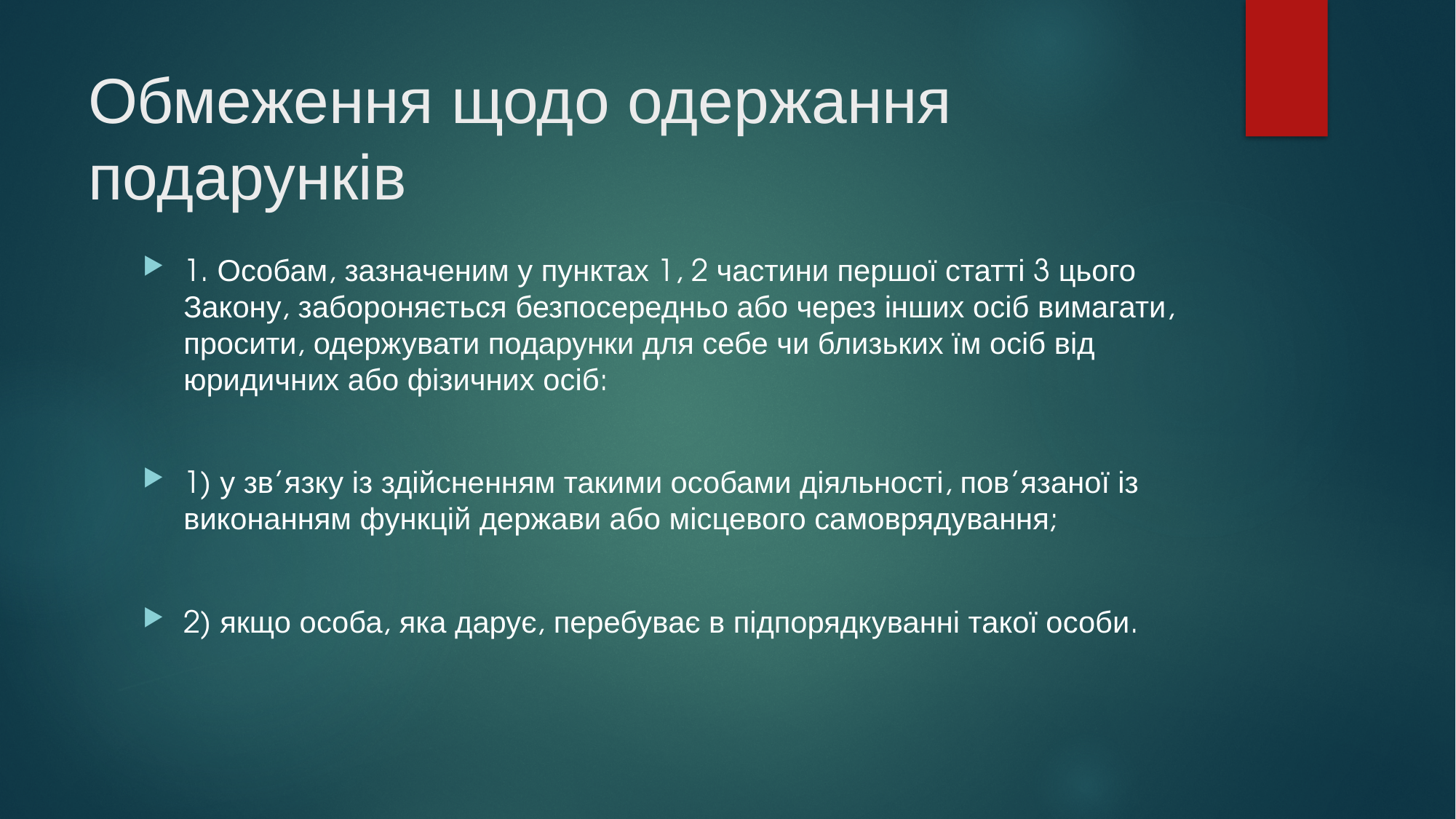

# Обмеження щодо одержання подарунків
1. Особам, зазначеним у пунктах 1, 2 частини першої статті 3 цього Закону, забороняється безпосередньо або через інших осіб вимагати, просити, одержувати подарунки для себе чи близьких їм осіб від юридичних або фізичних осіб:

1) у зв’язку із здійсненням такими особами діяльності, пов’язаної із виконанням функцій держави або місцевого самоврядування;

2) якщо особа, яка дарує, перебуває в підпорядкуванні такої особи.